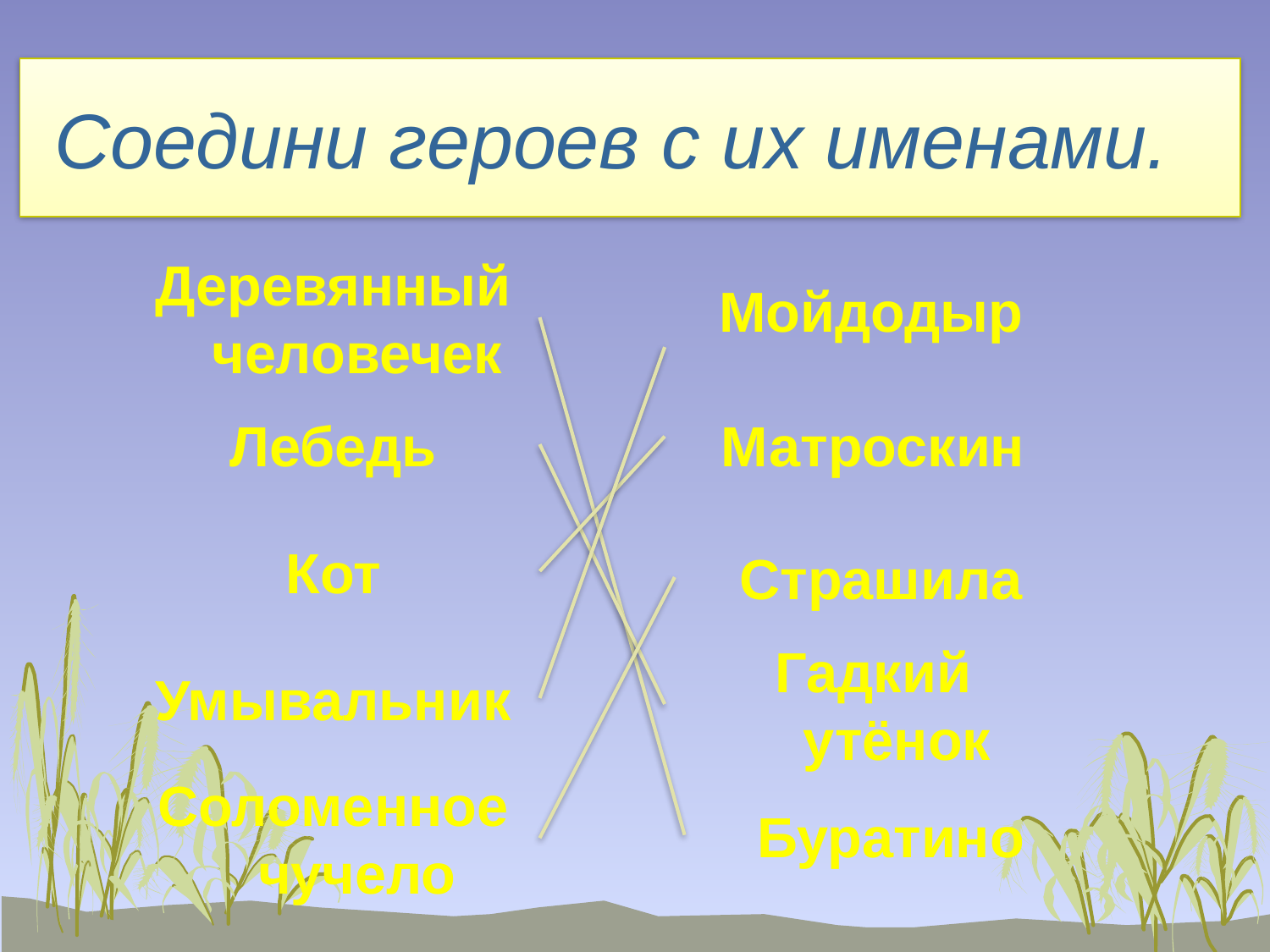

# Соедини героев с их именами.
Деревянный человечек
Мойдодыр
Лебедь
Матроскин
Кот
Страшила
Гадкий утёнок
Умывальник
Соломенное чучело
Буратино